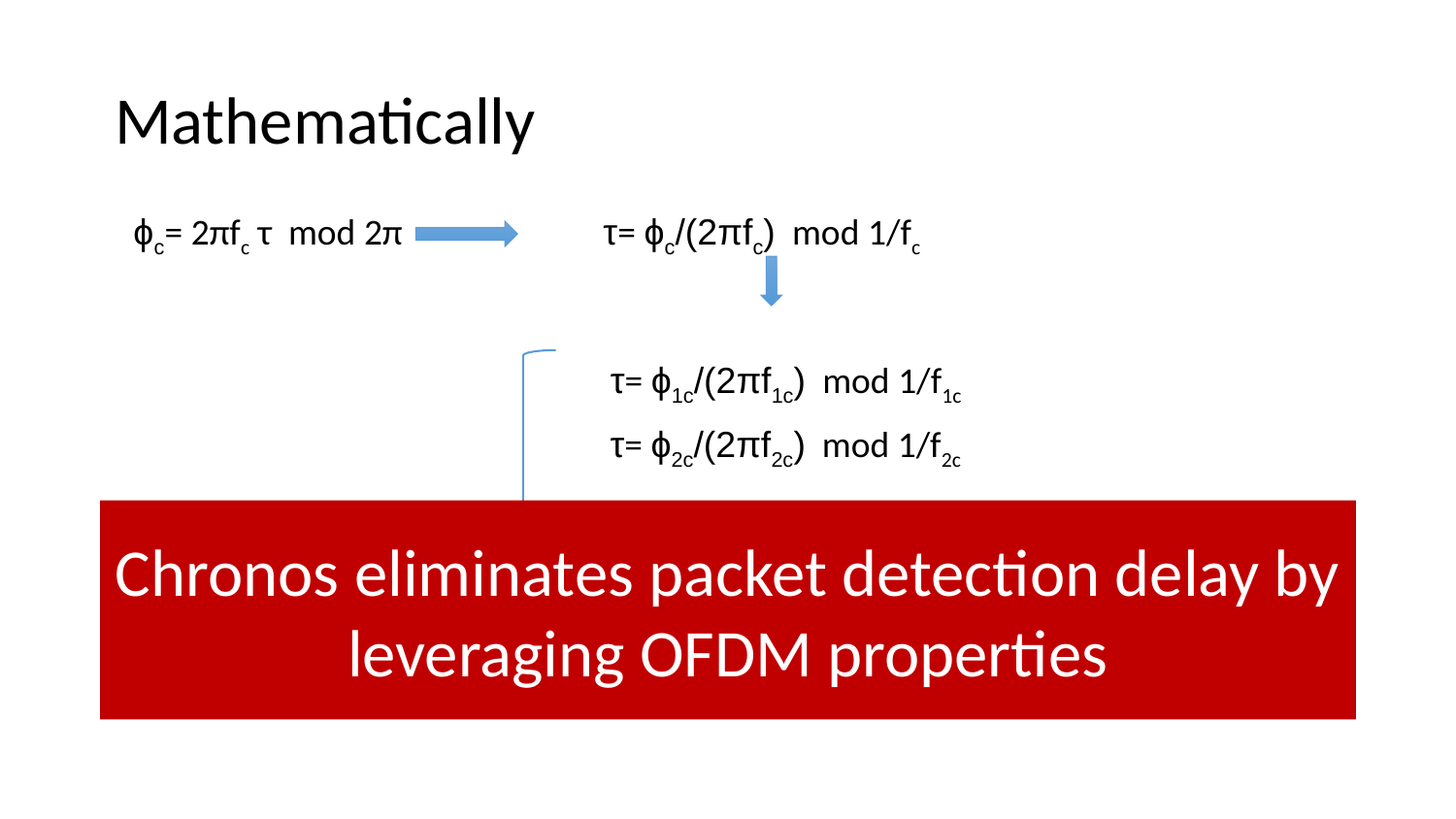

# Mathematically
ϕc= 2πfc τ  mod 2π
τ= ϕc/(2πfc)  mod 1/fc

τ= ϕ1c/(2πf1c)  mod 1/f1c
τ= ϕ2c/(2πf2c)  mod 1/f2c
Chronos eliminates packet detection delay by leveraging OFDM properties
……
τ= ϕnc/(2πfnc)  mod 1/fnc